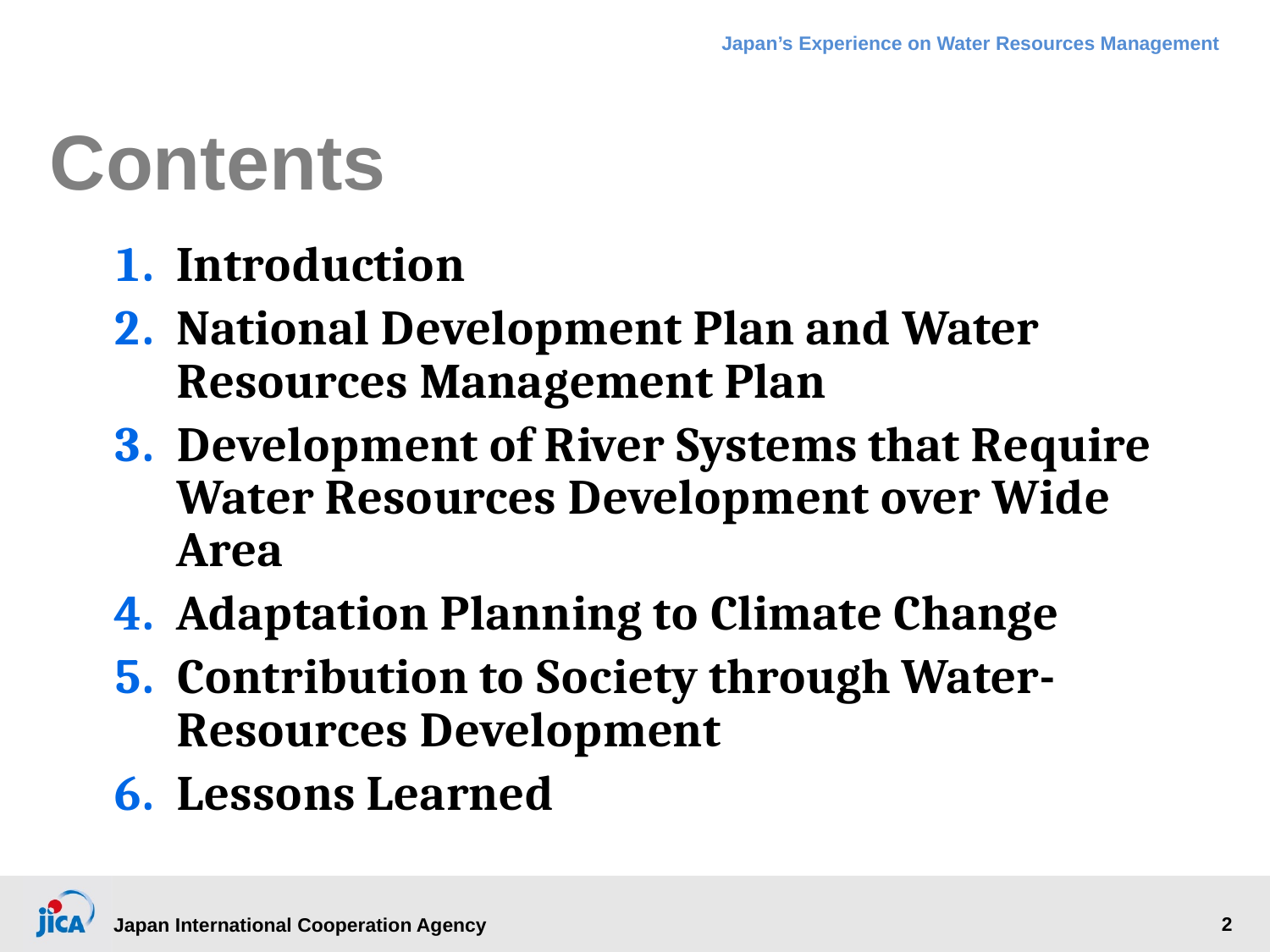

# Contents
Introduction
National Development Plan and Water Resources Management Plan
Development of River Systems that Require Water Resources Development over Wide Area
Adaptation Planning to Climate Change
Contribution to Society through Water-Resources Development
Lessons Learned